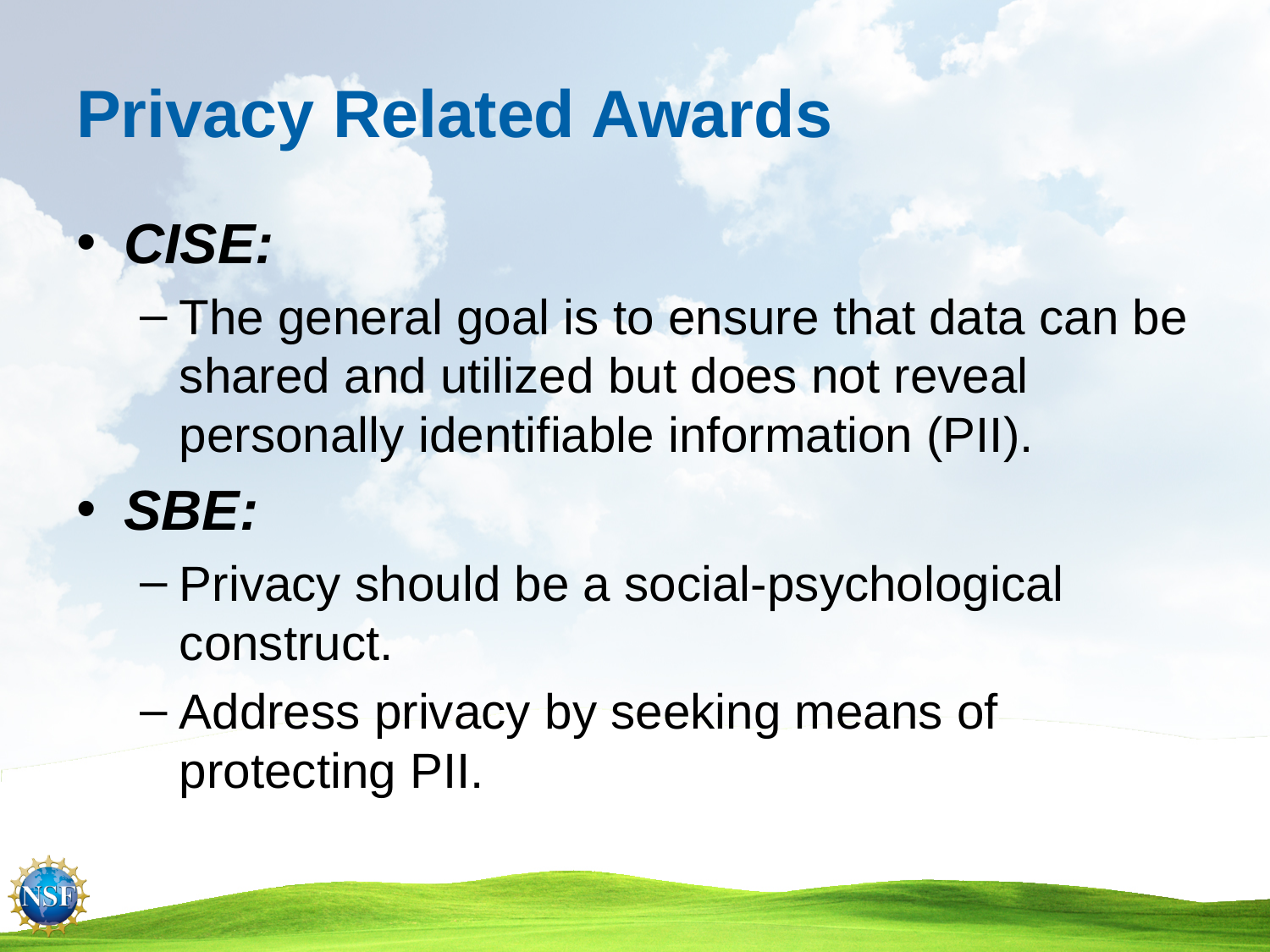

# Privacy Related Awards
CISE:
The general goal is to ensure that data can be shared and utilized but does not reveal personally identifiable information (PII).
SBE:
Privacy should be a social-psychological construct.
Address privacy by seeking means of protecting PII.